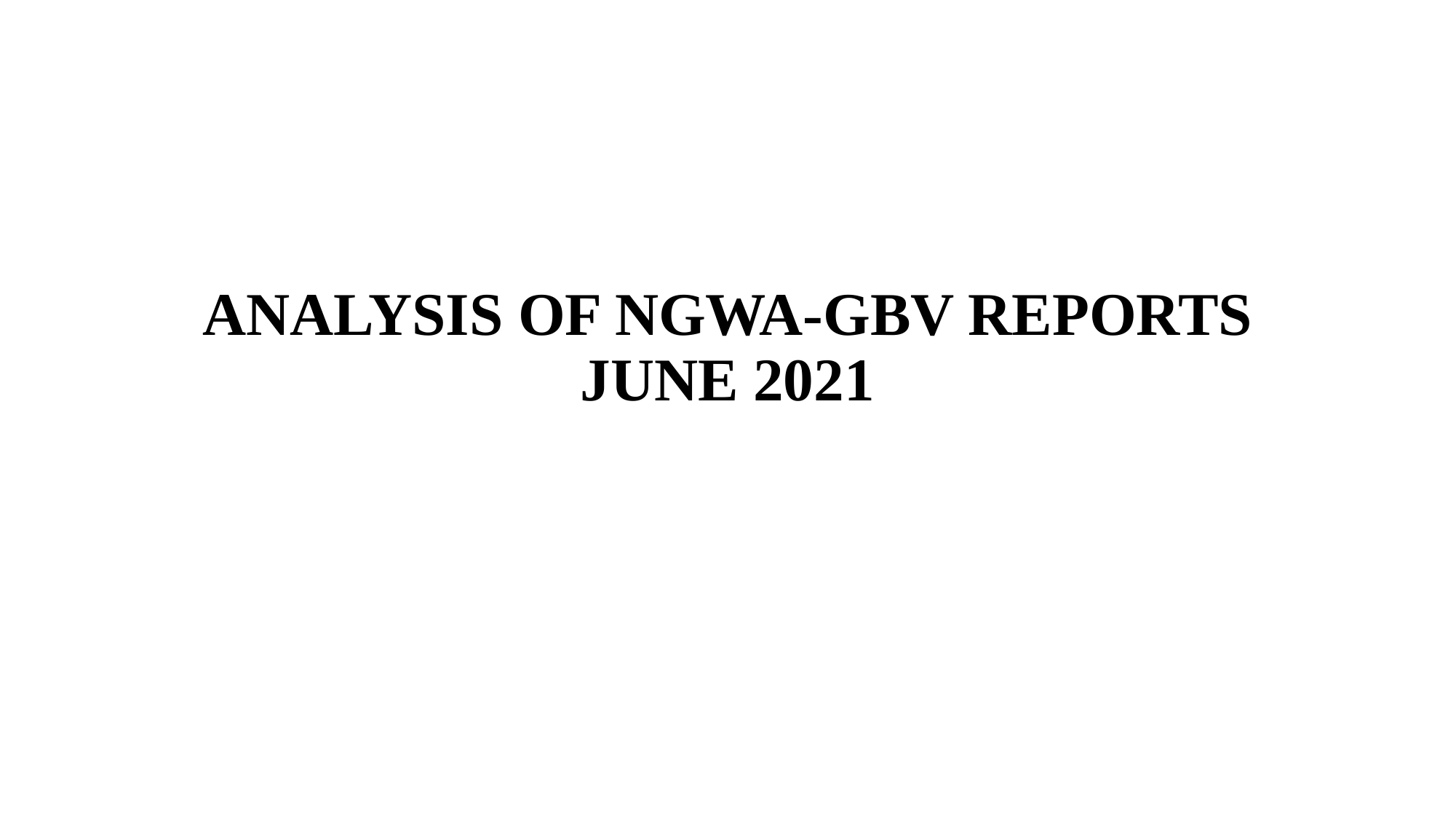

# ANALYSIS OF NGWA-GBV REPORTS JUNE 2021